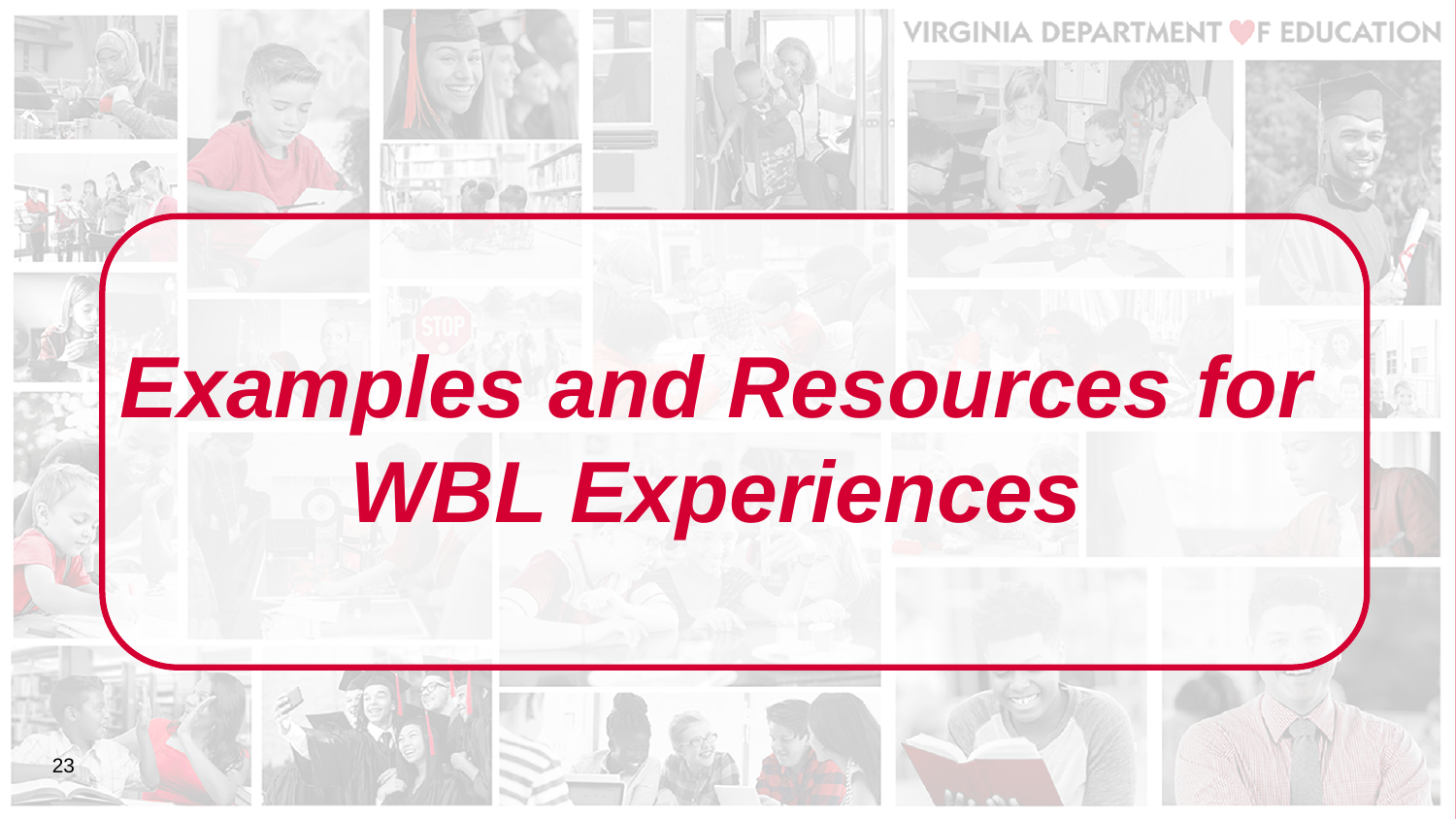

# Examples and Resources for
WBL Experiences

23